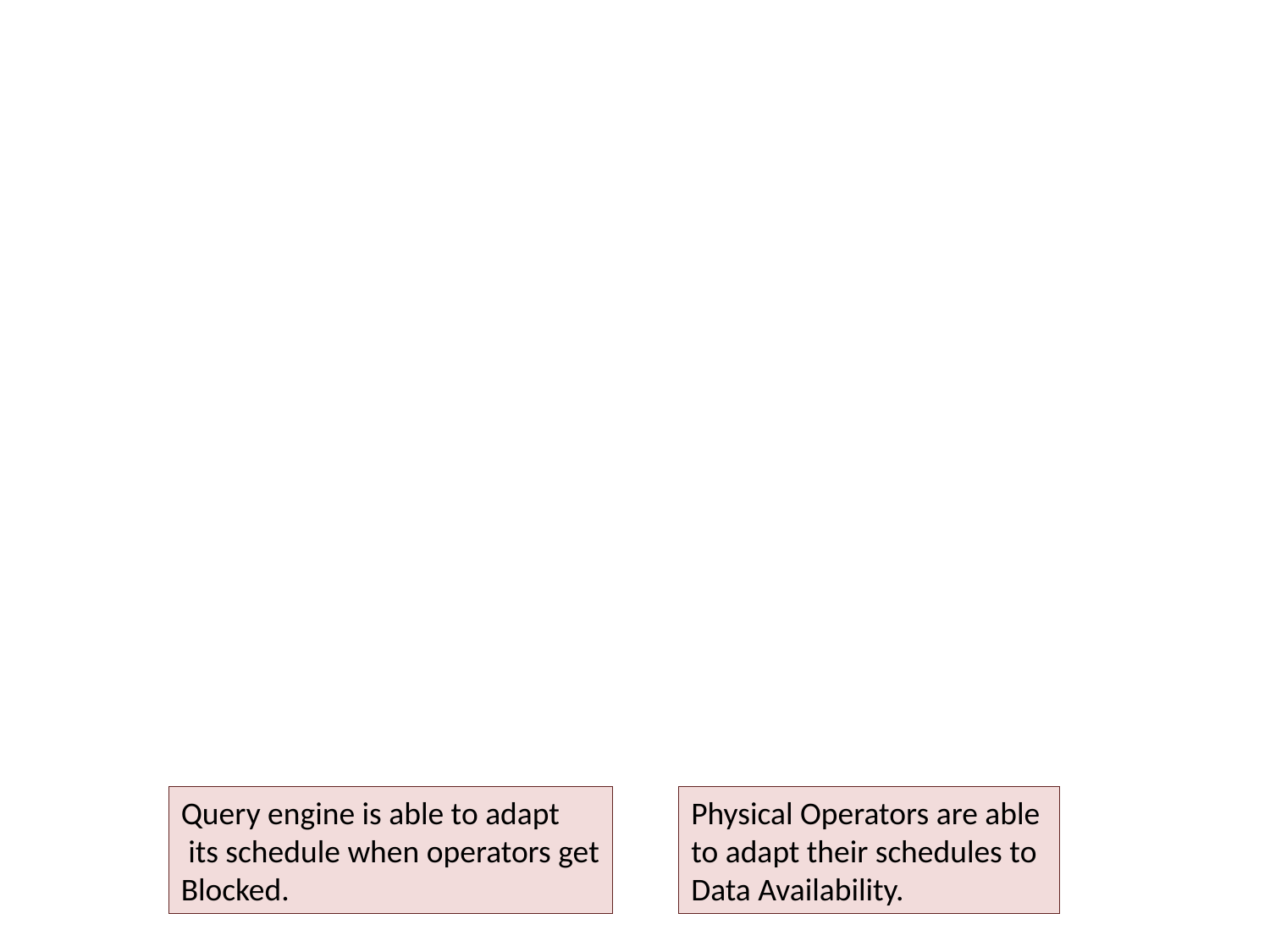

Query engine is able to adapt
 its schedule when operators get
Blocked.
Physical Operators are able
to adapt their schedules to
Data Availability.